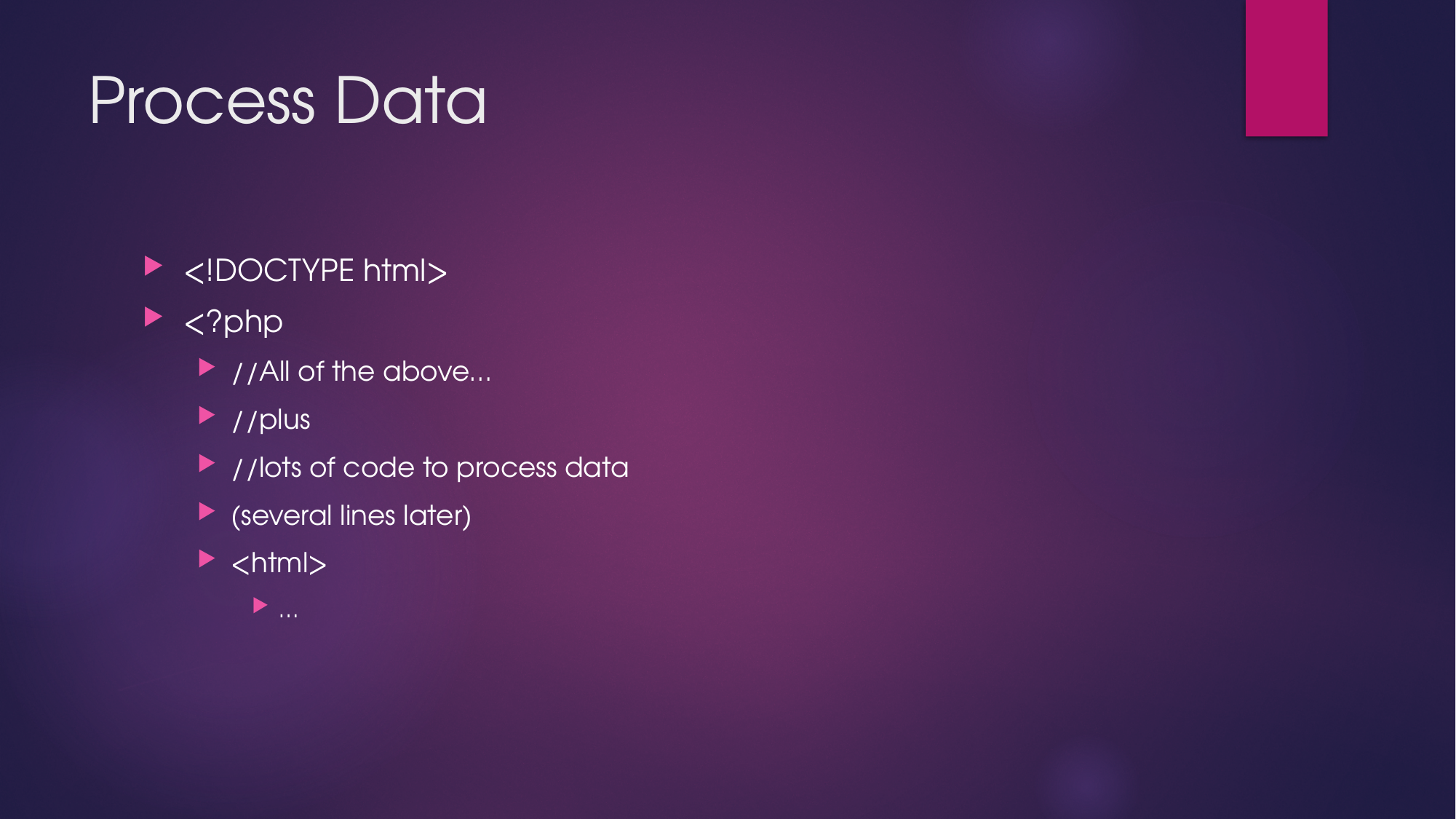

# Process Data
<!DOCTYPE html>
<?php
//All of the above…
//plus
//lots of code to process data
(several lines later)
<html>
…